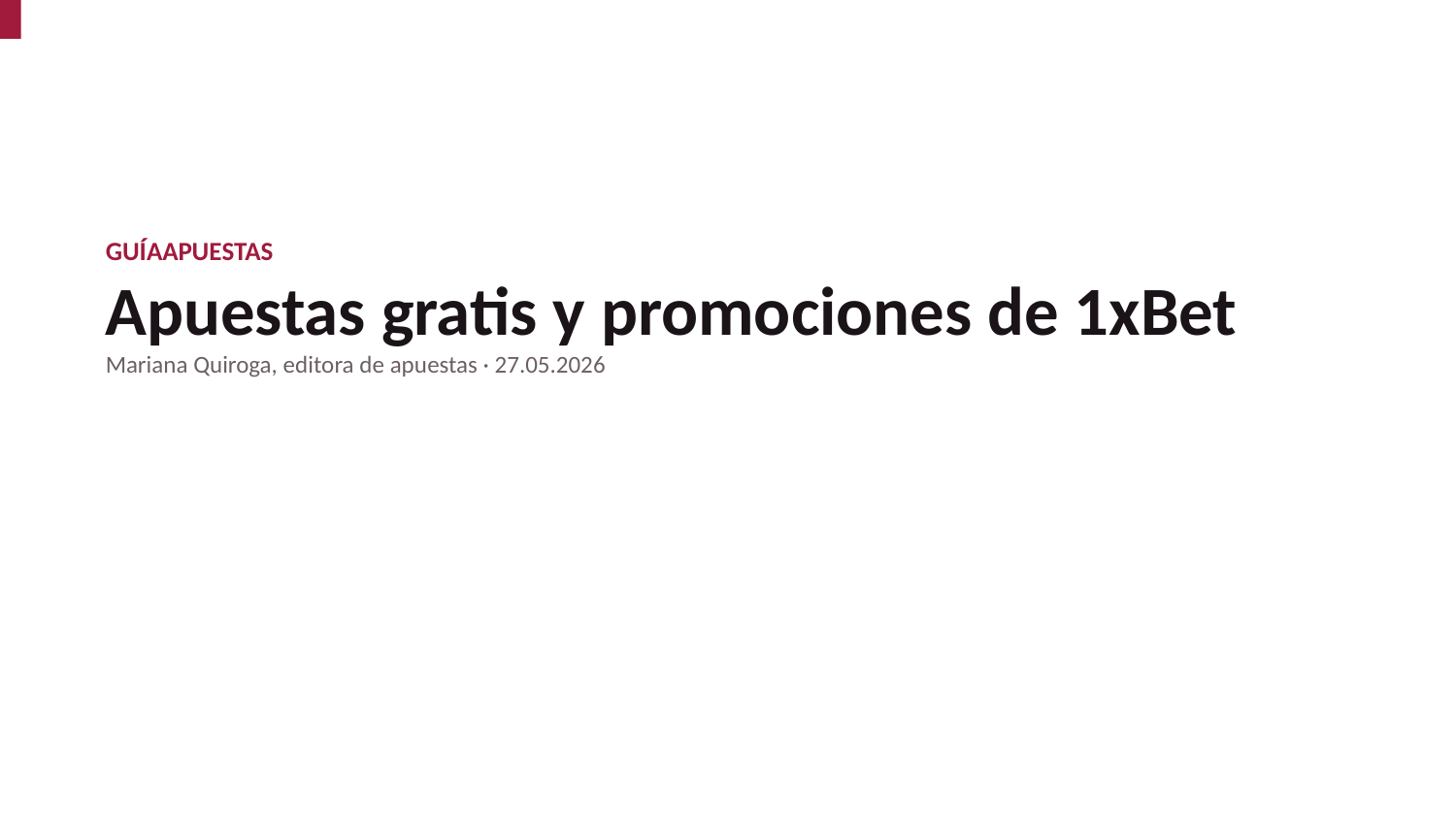

GUÍAAPUESTAS
Apuestas gratis y promociones de 1xBet
Mariana Quiroga, editora de apuestas · 27.05.2026